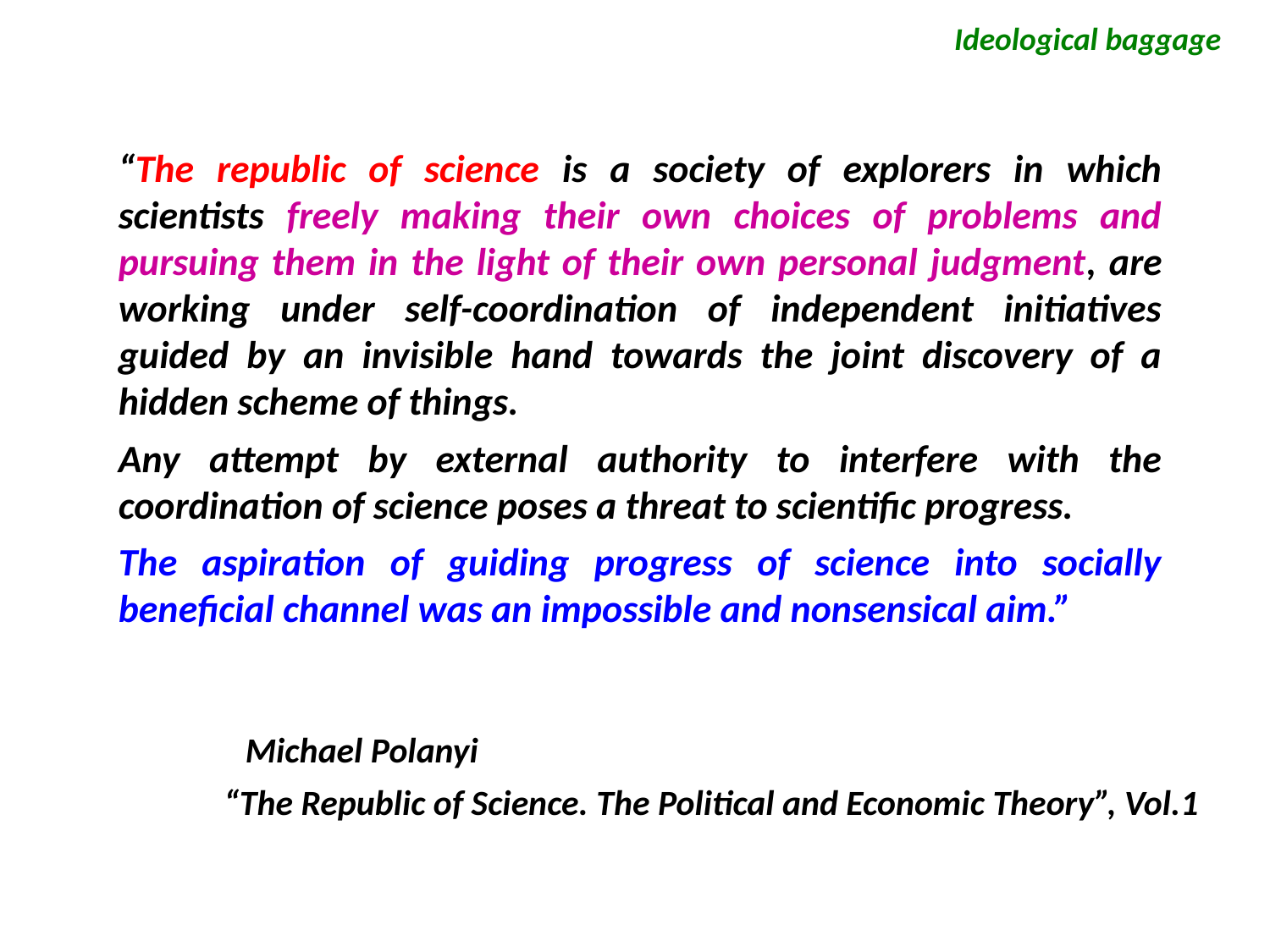

Ideological baggage
“The republic of science is a society of explorers in which scientists freely making their own choices of problems and pursuing them in the light of their own personal judgment, are working under self-coordination of independent initiatives guided by an invisible hand towards the joint discovery of a hidden scheme of things.
Any attempt by external authority to interfere with the coordination of science poses a threat to scientific progress.
The aspiration of guiding progress of science into socially beneficial channel was an impossible and nonsensical aim.”
Michael Polanyi
“The Republic of Science. The Political and Economic Theory”, Vol.1